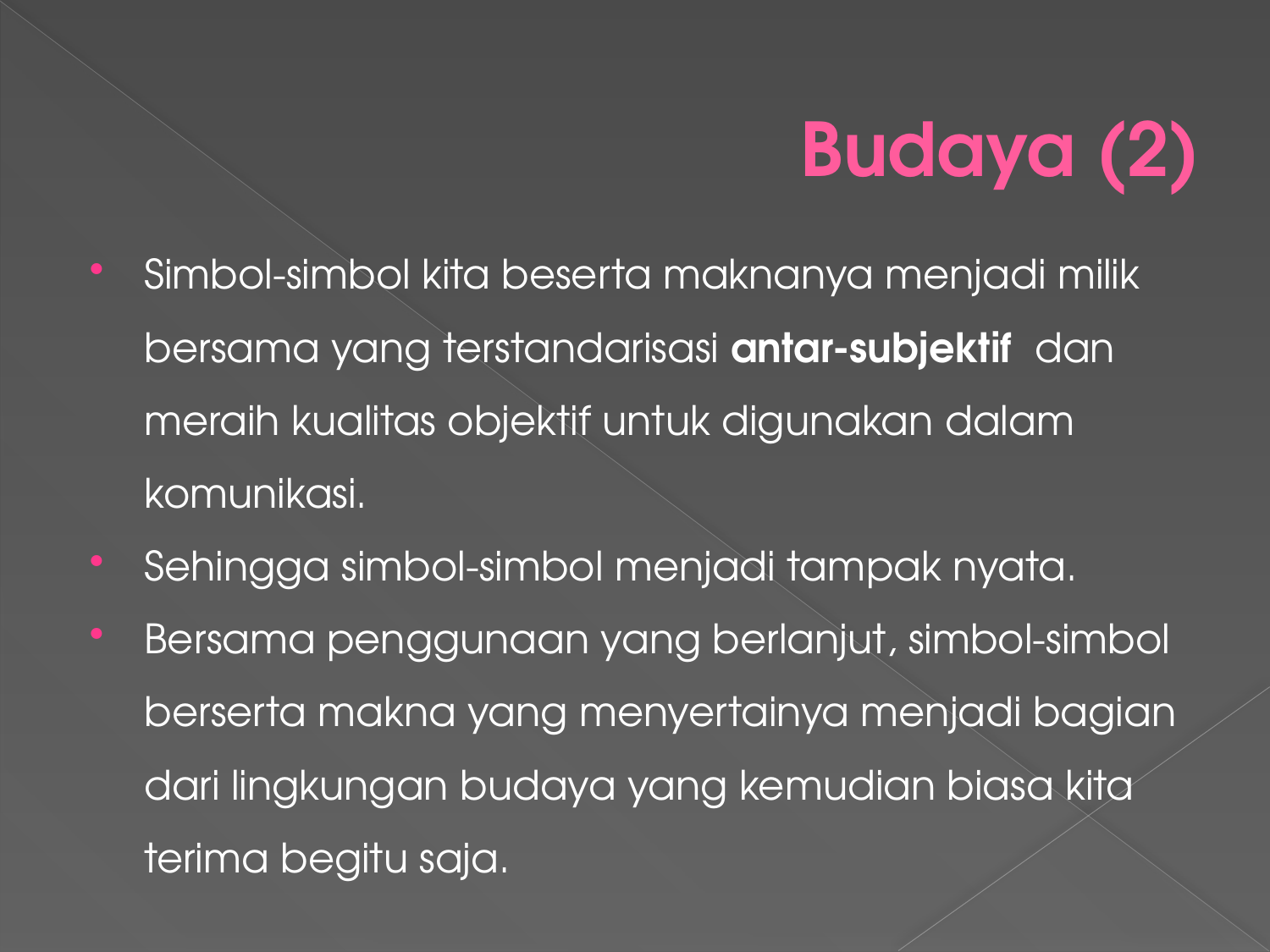

# Budaya (2)
Simbol-simbol kita beserta maknanya menjadi milik bersama yang terstandarisasi antar-subjektif  dan meraih kualitas objektif untuk digunakan dalam komunikasi.
Sehingga simbol-simbol menjadi tampak nyata.
Bersama penggunaan yang berlanjut, simbol-simbol berserta makna yang menyertainya menjadi bagian dari lingkungan budaya yang kemudian biasa kita terima begitu saja.